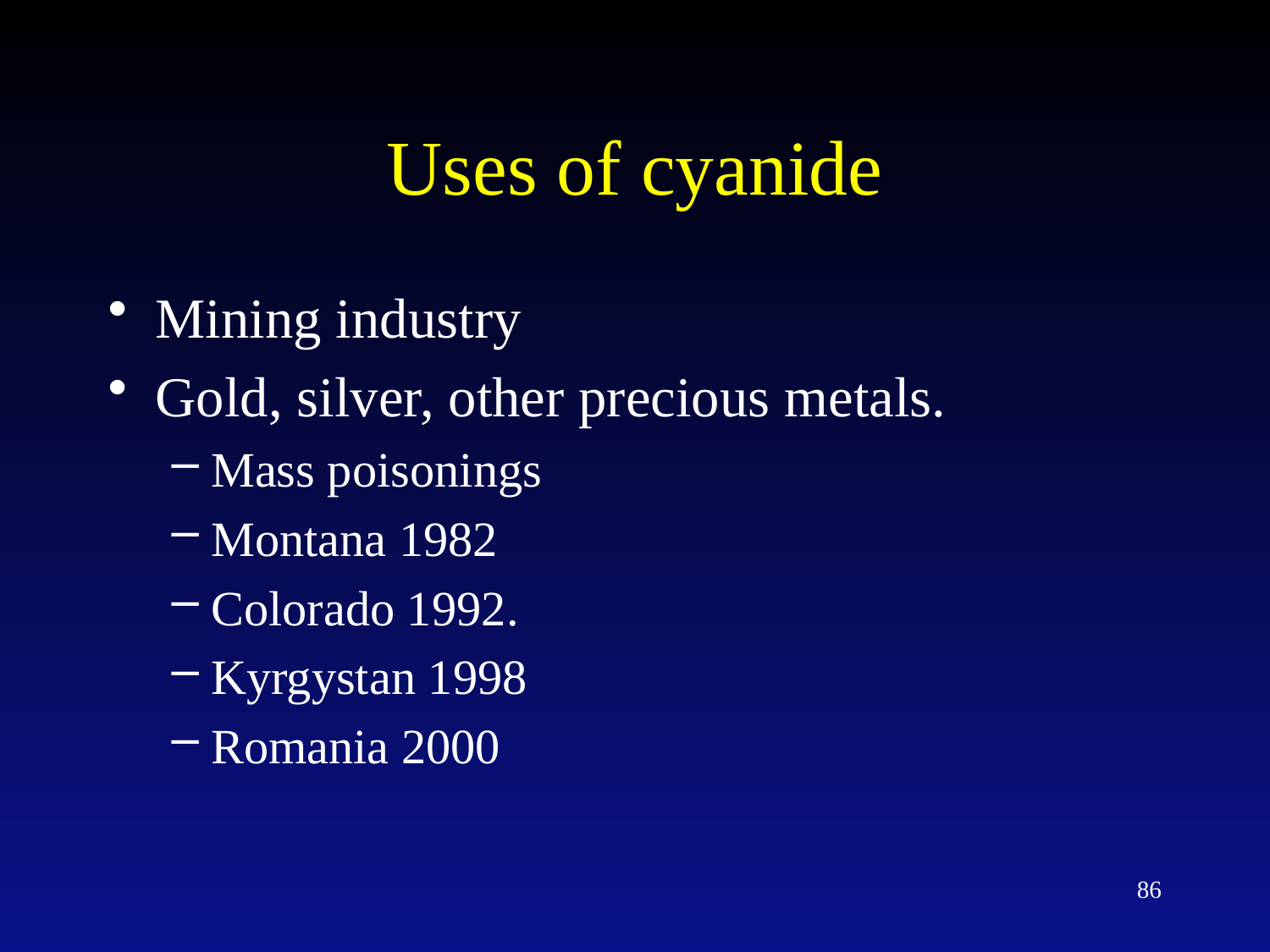

# Uses of cyanide
Mining industry
Gold, silver, other precious metals.
Mass poisonings
Montana 1982
Colorado 1992.
Kyrgystan 1998
Romania 2000

86